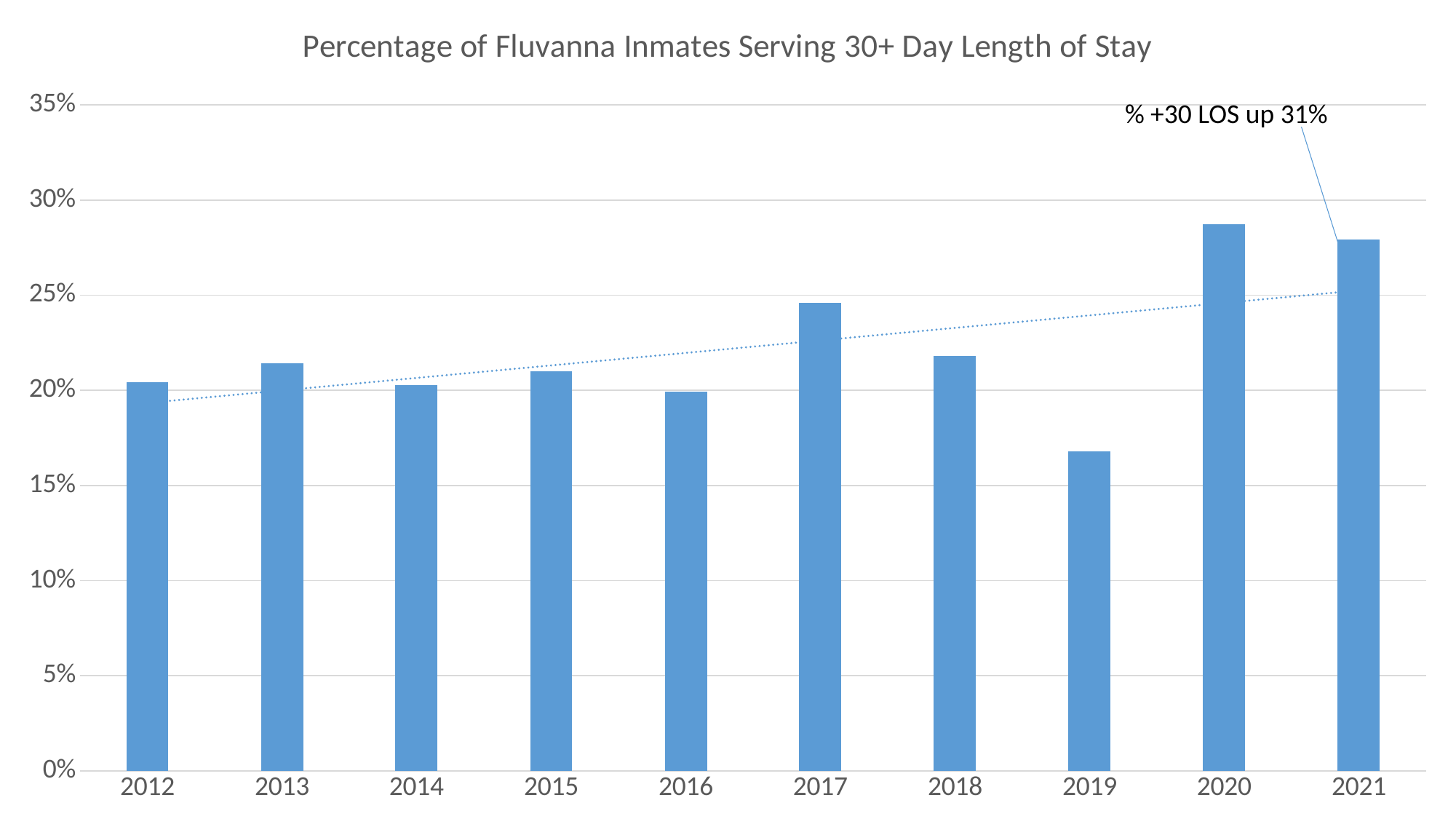

### Chart: Percentage of Fluvanna Inmates Serving 30+ Day Length of Stay

| Category | % 30+ Day LOS of All Releases |
|---|---|
| 2012 | 0.20424403183023873 |
| 2013 | 0.21428571428571427 |
| 2014 | 0.20286396181384247 |
| 2015 | 0.21008403361344538 |
| 2016 | 0.1994750656167979 |
| 2017 | 0.24608501118568232 |
| 2018 | 0.2179176755447942 |
| 2019 | 0.16802168021680217 |
| 2020 | 0.2874015748031496 |
| 2021 | 0.27941176470588236 |
% +30 LOS up 31%